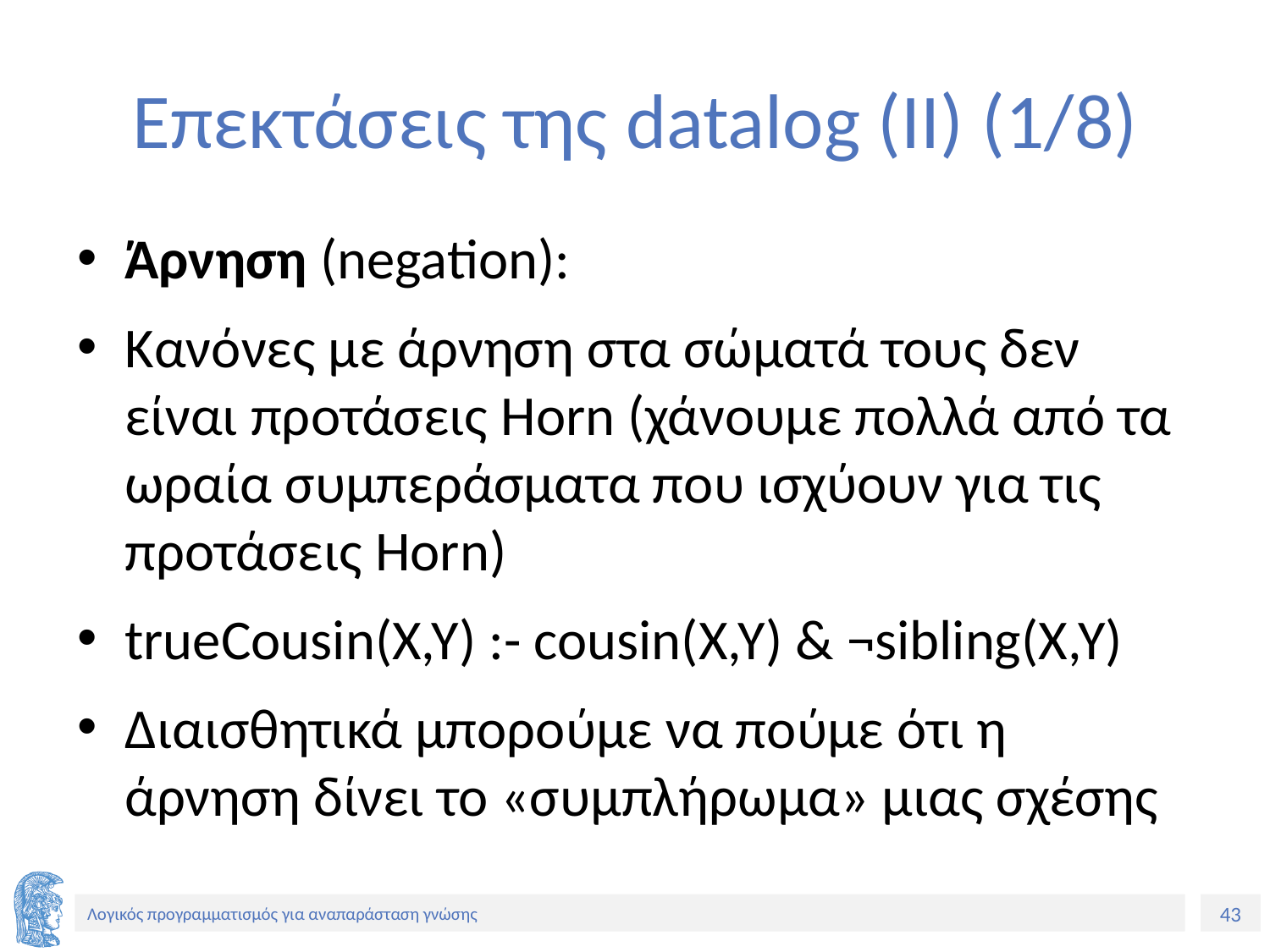

# Επεκτάσεις της datalog (II) (1/8)
Άρνηση (negation):
Κανόνες με άρνηση στα σώματά τους δεν είναι προτάσεις Horn (χάνουμε πολλά από τα ωραία συμπεράσματα που ισχύουν για τις προτάσεις Horn)
trueCousin(X,Y) :- cousin(X,Y) & ¬sibling(X,Y)
Διαισθητικά μπορούμε να πούμε ότι η άρνηση δίνει το «συμπλήρωμα» μιας σχέσης